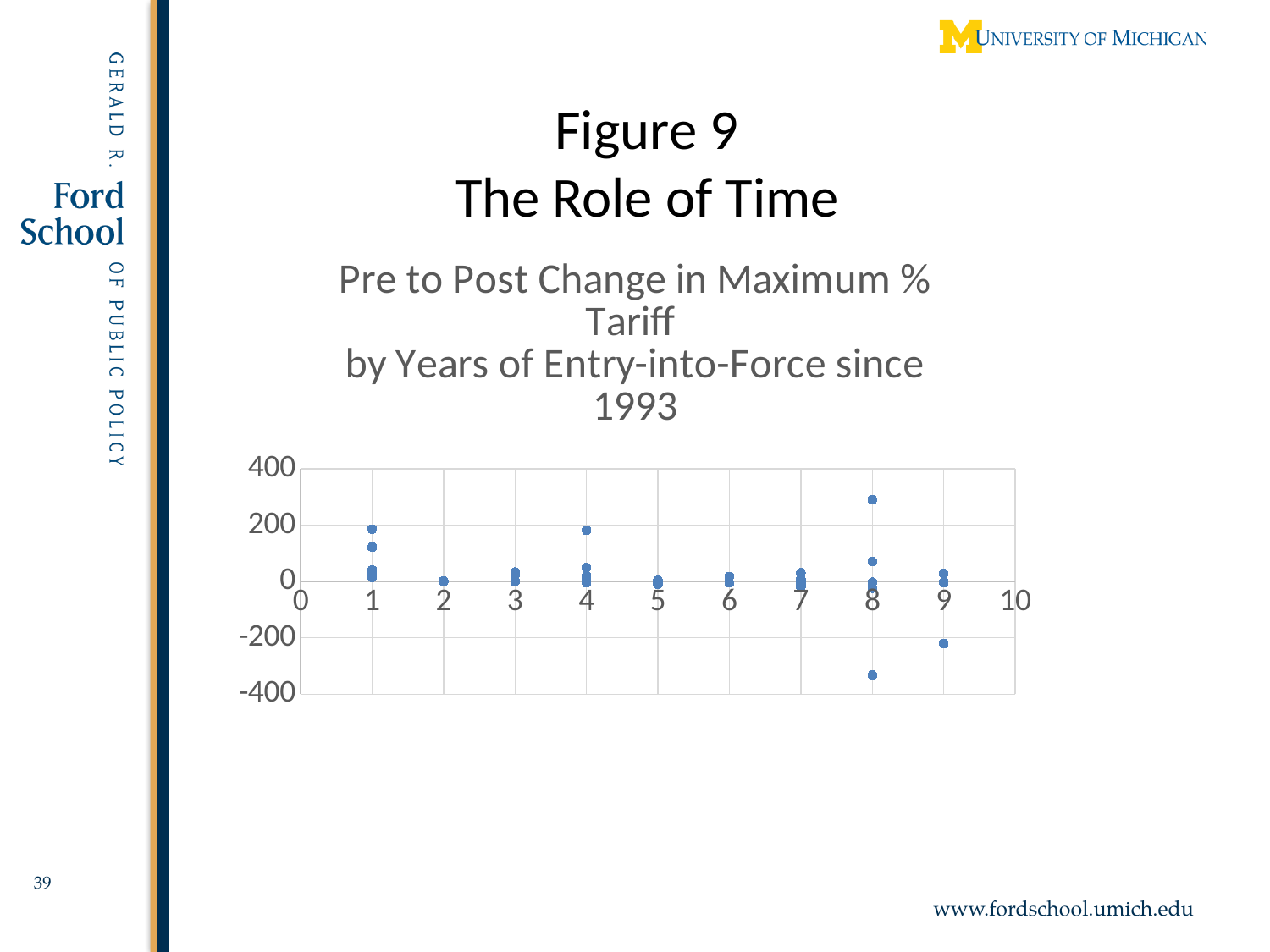

Figure 9
The Role of Time

### Chart: Pre to Post Change in Maximum % Tariff
by Years of Entry-into-Force since 1993

| Category | Pre-PostChg |
|---|---|
39